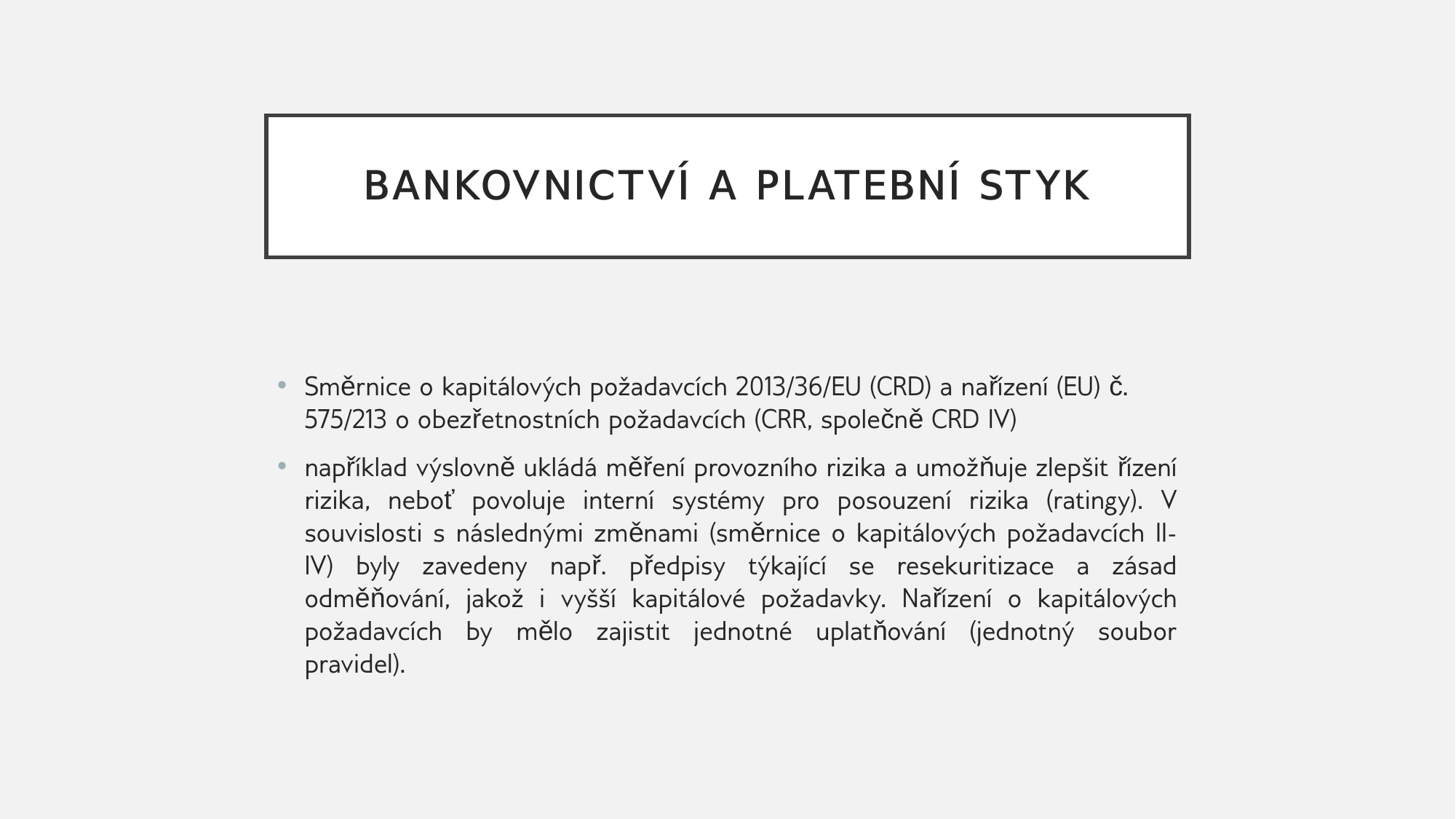

# Bankovnictví a platební styk

Směrnice o kapitálových požadavcích 2013/36/EU (CRD) a nařízení (EU) č. 575/213 o obezřetnostních požadavcích (CRR, společně CRD IV)
například výslovně ukládá měření provozního rizika a umožňuje zlepšit řízení rizika, neboť povoluje interní systémy pro posouzení rizika (ratingy). V souvislosti s následnými změnami (směrnice o kapitálových požadavcích II-IV) byly zavedeny např. předpisy týkající se resekuritizace a zásad odměňování, jakož i vyšší kapitálové požadavky. Nařízení o kapitálových požadavcích by mělo zajistit jednotné uplatňování (jednotný soubor pravidel).